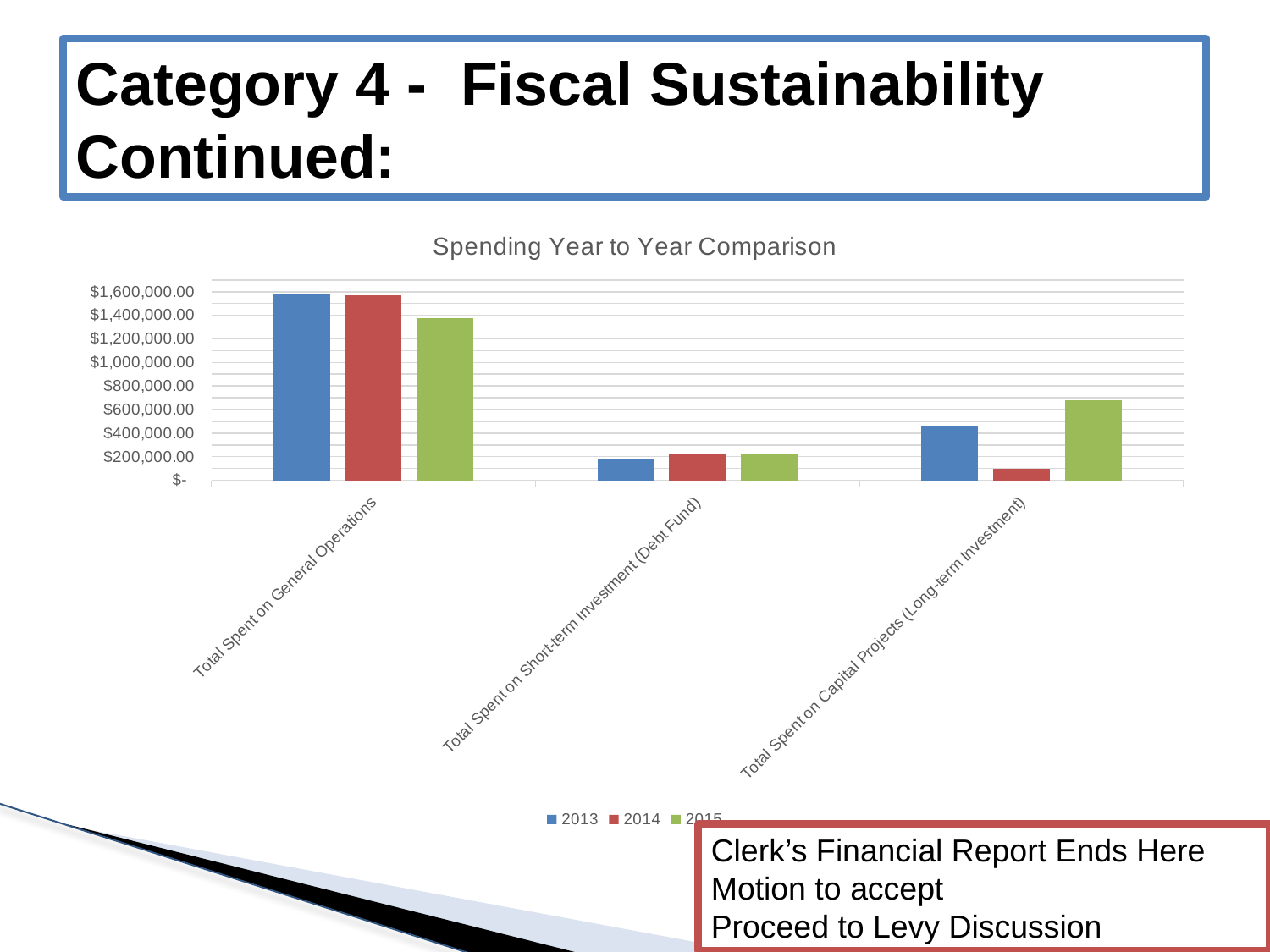

#
Category 4 -  Fiscal Sustainability Continued:

### Chart: Spending Year to Year Comparison

| Category |  |  |  |
|---|---|---|---|
| Total Spent on General Operations | 1574944.58 | 1569306.51 | 1378120.84 |
| Total Spent on Short-term Investment (Debt Fund) | 173147.4 | 227340.67 | 229619.14 |
| Total Spent on Capital Projects (Long-term Investment) | 464336.98 | 97743.14 | 680596.52 |
Clerk’s Financial Report Ends Here
Motion to accept
Proceed to Levy Discussion